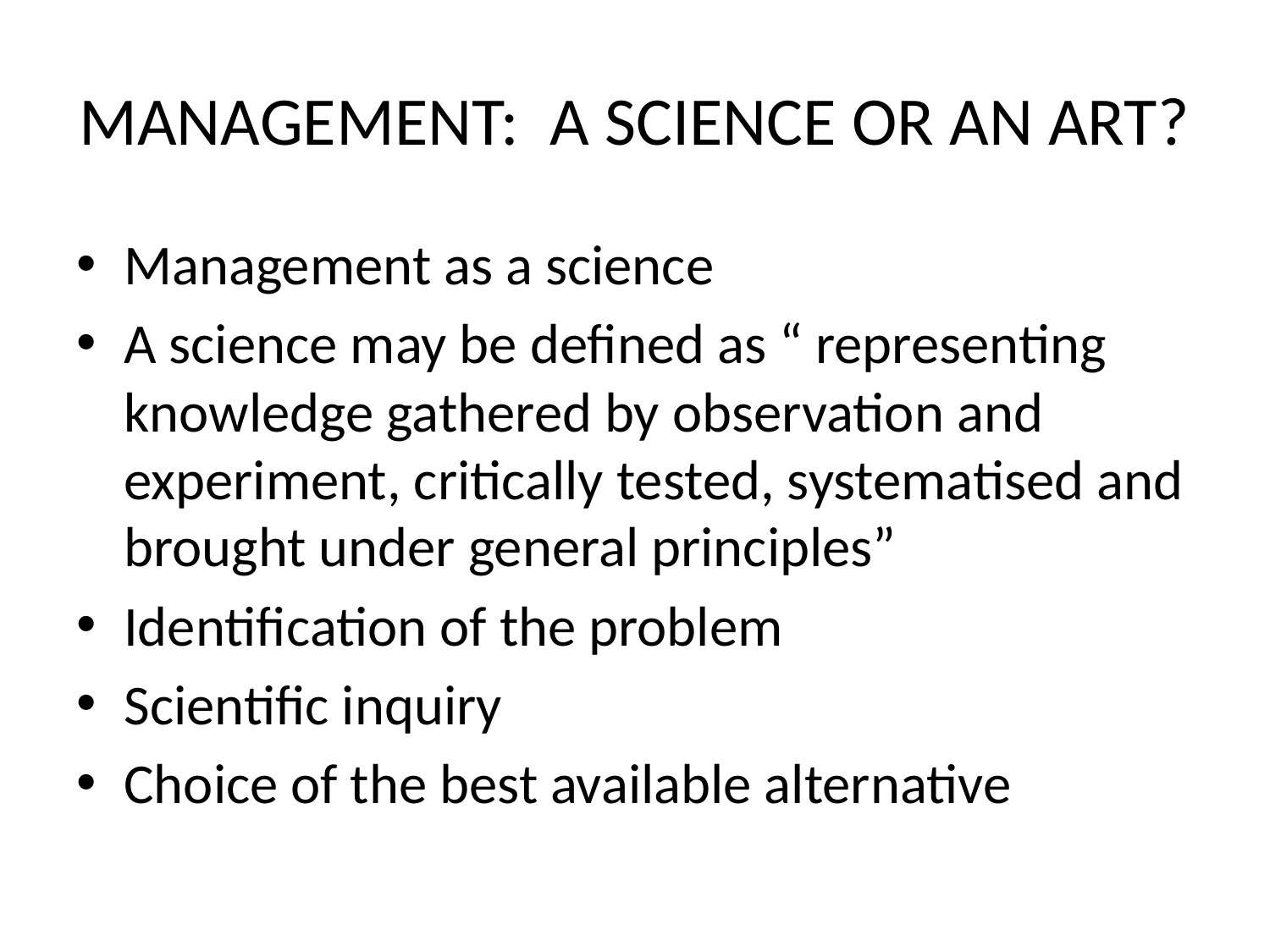

# MANAGEMENT:  A SCIENCE OR AN ART?
Management as a science
A science may be defined as “ representing knowledge gathered by observation and experiment, critically tested, systematised and brought under general principles”
Identification of the problem
Scientific inquiry
Choice of the best available alternative